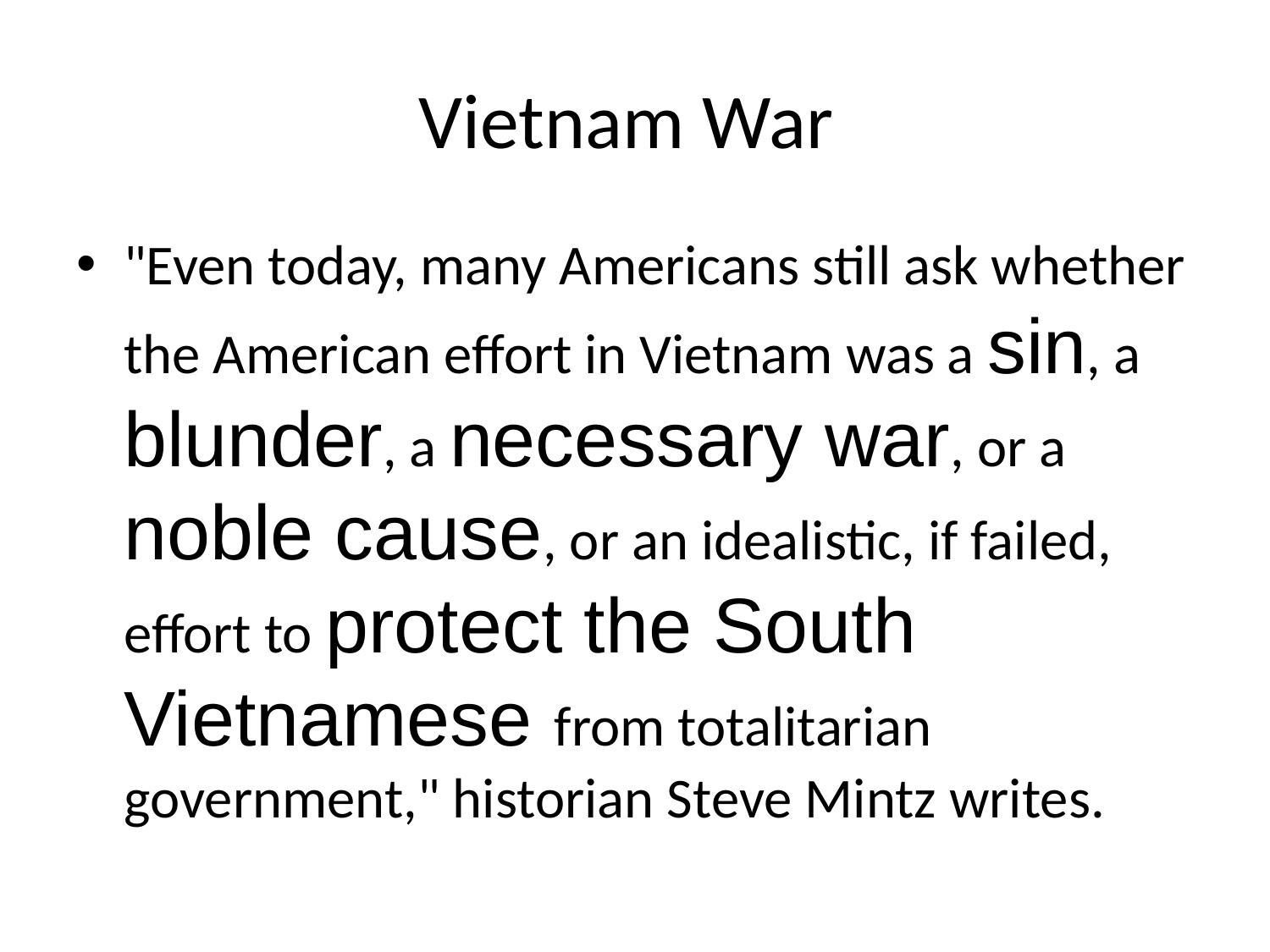

# Vietnam War
"Even today, many Americans still ask whether the American effort in Vietnam was a sin, a blunder, a necessary war, or a noble cause, or an idealistic, if failed, effort to protect the South Vietnamese from totalitarian government," historian Steve Mintz writes.